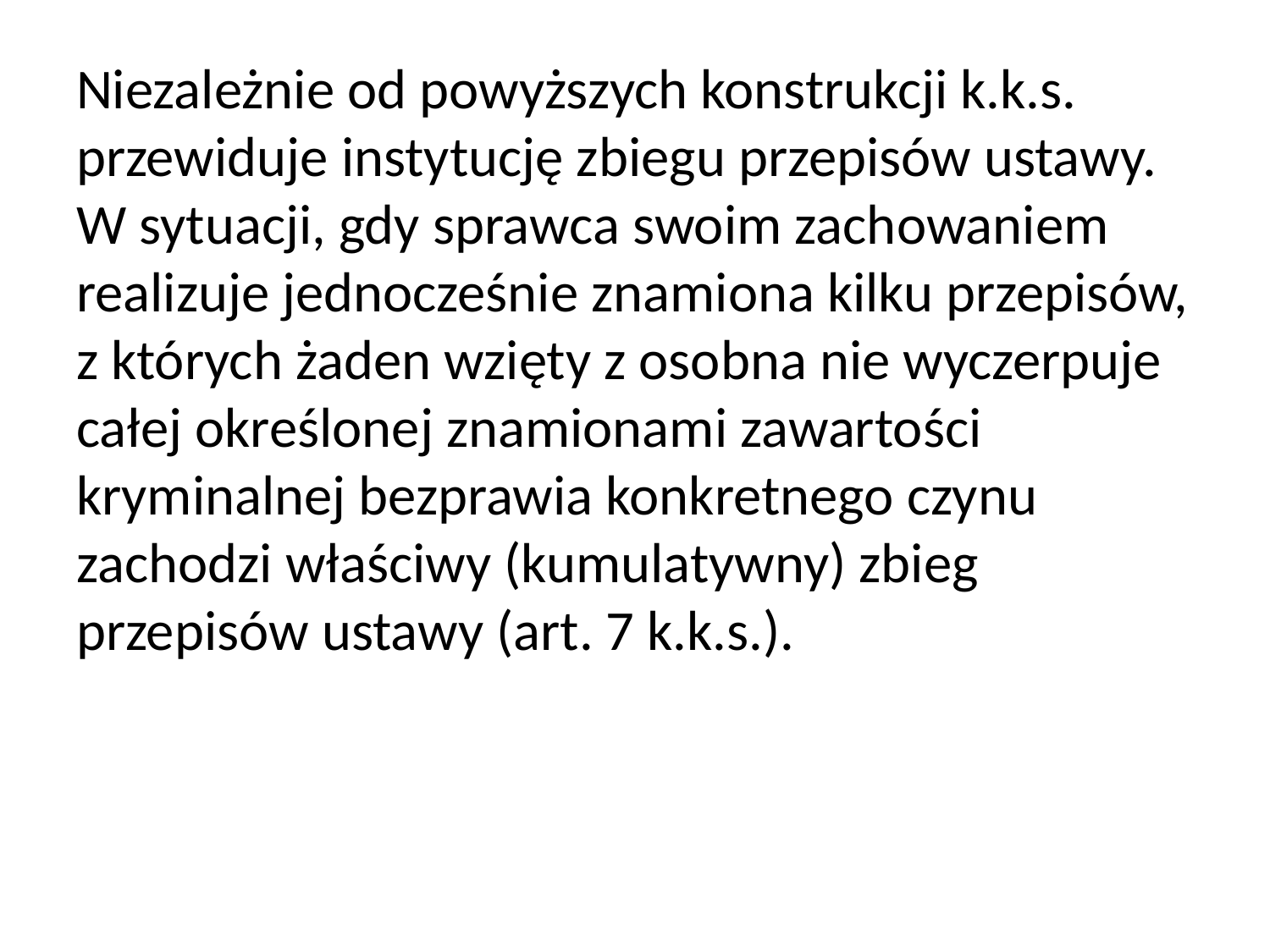

Niezależnie od powyższych konstrukcji k.k.s. przewiduje instytucję zbiegu przepisów ustawy. W sytuacji, gdy sprawca swoim zachowaniem realizuje jednocześnie znamiona kilku przepisów, z których żaden wzięty z osobna nie wyczerpuje całej określonej znamionami zawartości kryminalnej bezprawia konkretnego czynu zachodzi właściwy (kumulatywny) zbieg przepisów ustawy (art. 7 k.k.s.).